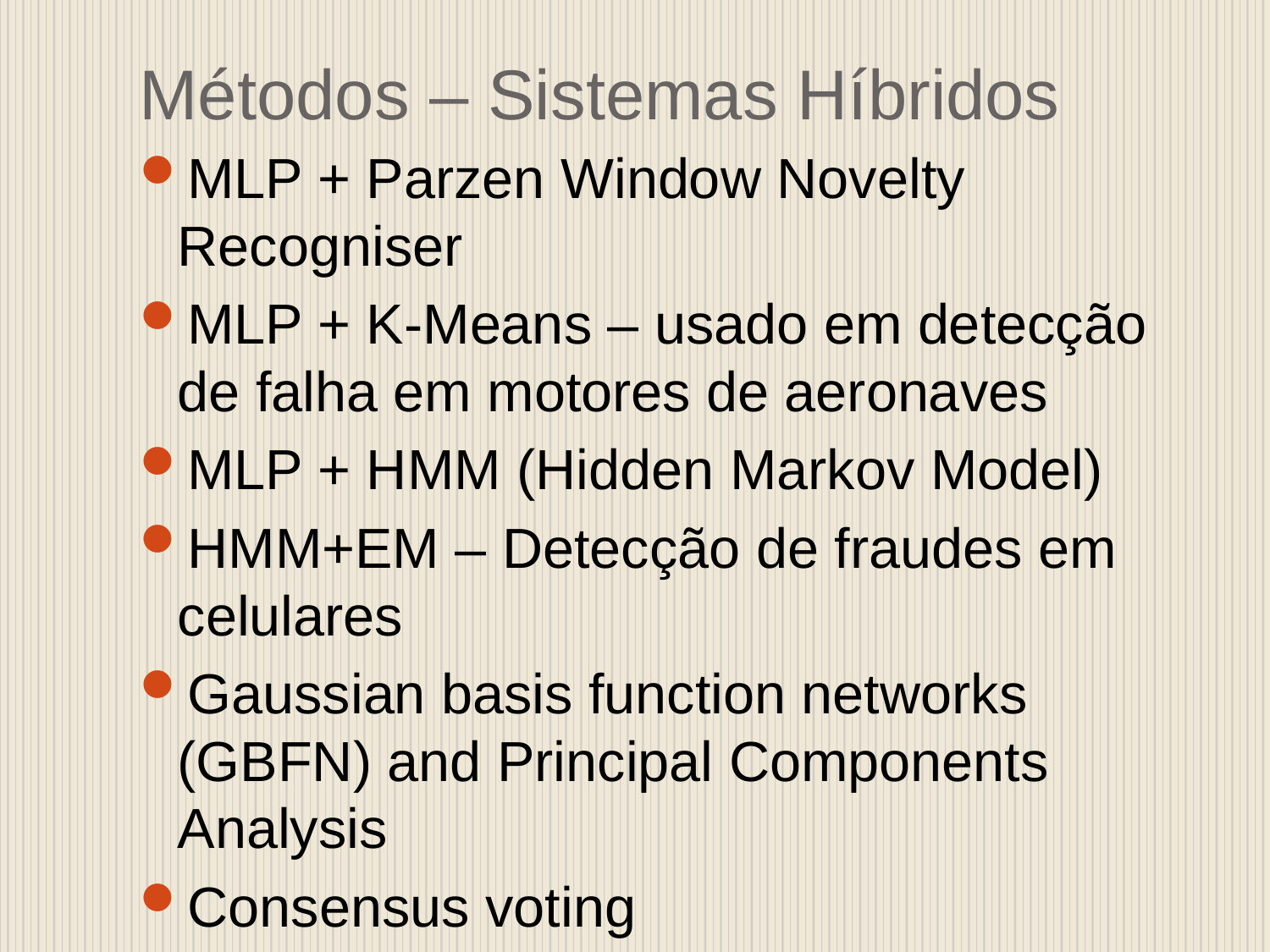

# Métodos – Sistemas Híbridos
MLP + Parzen Window Novelty Recogniser
MLP + K-Means – usado em detecção de falha em motores de aeronaves
MLP + HMM (Hidden Markov Model)
HMM+EM – Detecção de fraudes em celulares
Gaussian basis function networks (GBFN) and Principal Components Analysis
Consensus voting
JAM system (Java Agents for Meta-learning)